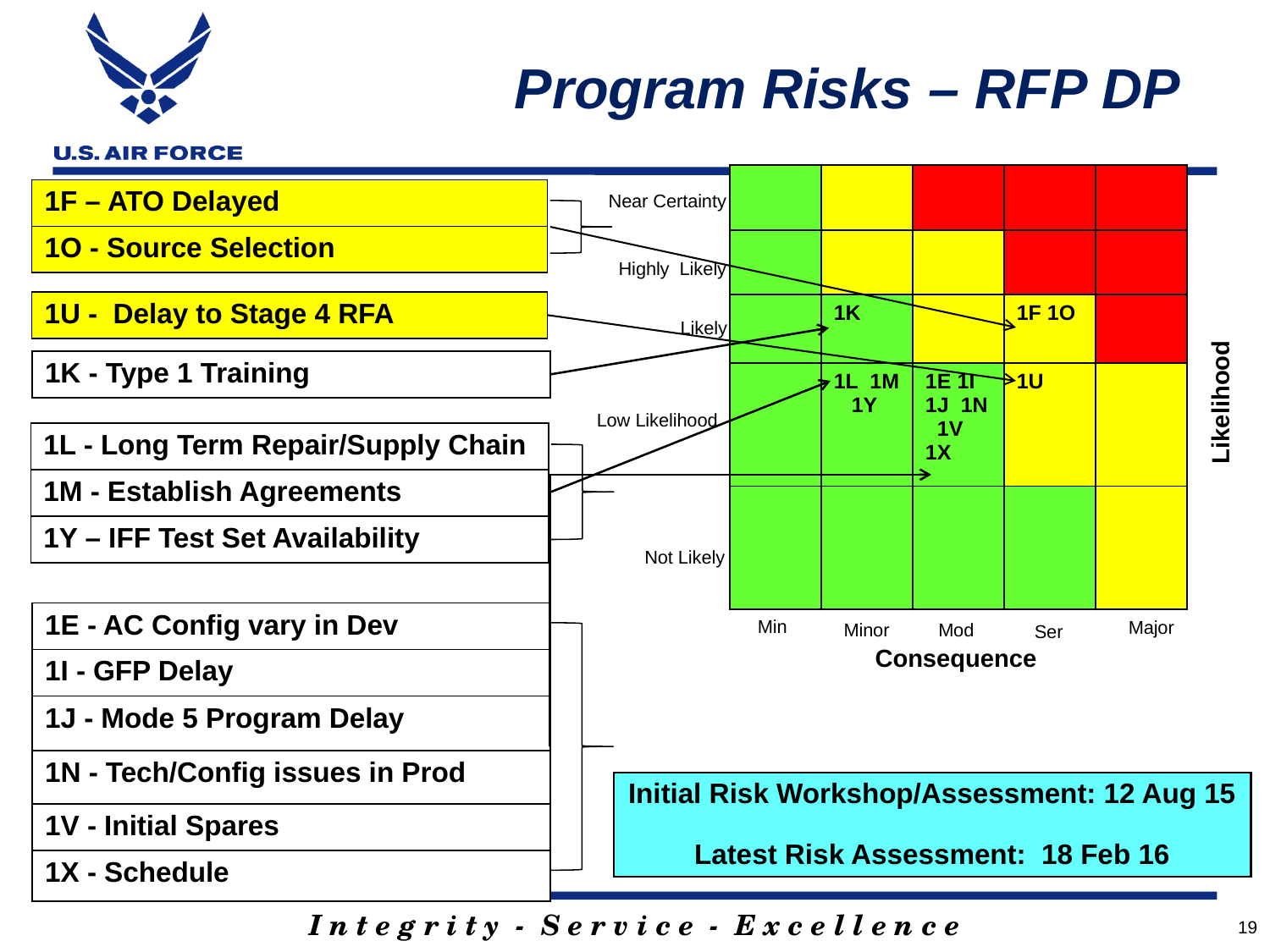

Program Risks – RFP DP
|  |  |  |  |  |
| --- | --- | --- | --- | --- |
|  |  |  |  |  |
|  | 1K |  | 1F 1O |  |
|  | 1L 1M 1Y | 1E 1I 1J 1N 1V 1X | 1U |  |
|  |  |  |  |  |
| 1F – ATO Delayed |
| --- |
| 1O - Source Selection |
Near Certainty

Highly  Likely
| 1U - Delay to Stage 4 RFA |
| --- |
Likely
Likelihood
| 1K - Type 1 Training |
| --- |
Low Likelihood
| 1L - Long Term Repair/Supply Chain |
| --- |
| 1M - Establish Agreements |
| 1Y – IFF Test Set Availability |

Not Likely
| 1E - AC Config vary in Dev |
| --- |
| 1I - GFP Delay |
| 1J - Mode 5 Program Delay |
| 1N - Tech/Config issues in Prod |
| 1V - Initial Spares |
| 1X - Schedule |
Min
Major
Minor
Mod
Ser

Consequence
Initial Risk Workshop/Assessment: 12 Aug 15

Latest Risk Assessment:  18 Feb 16

19